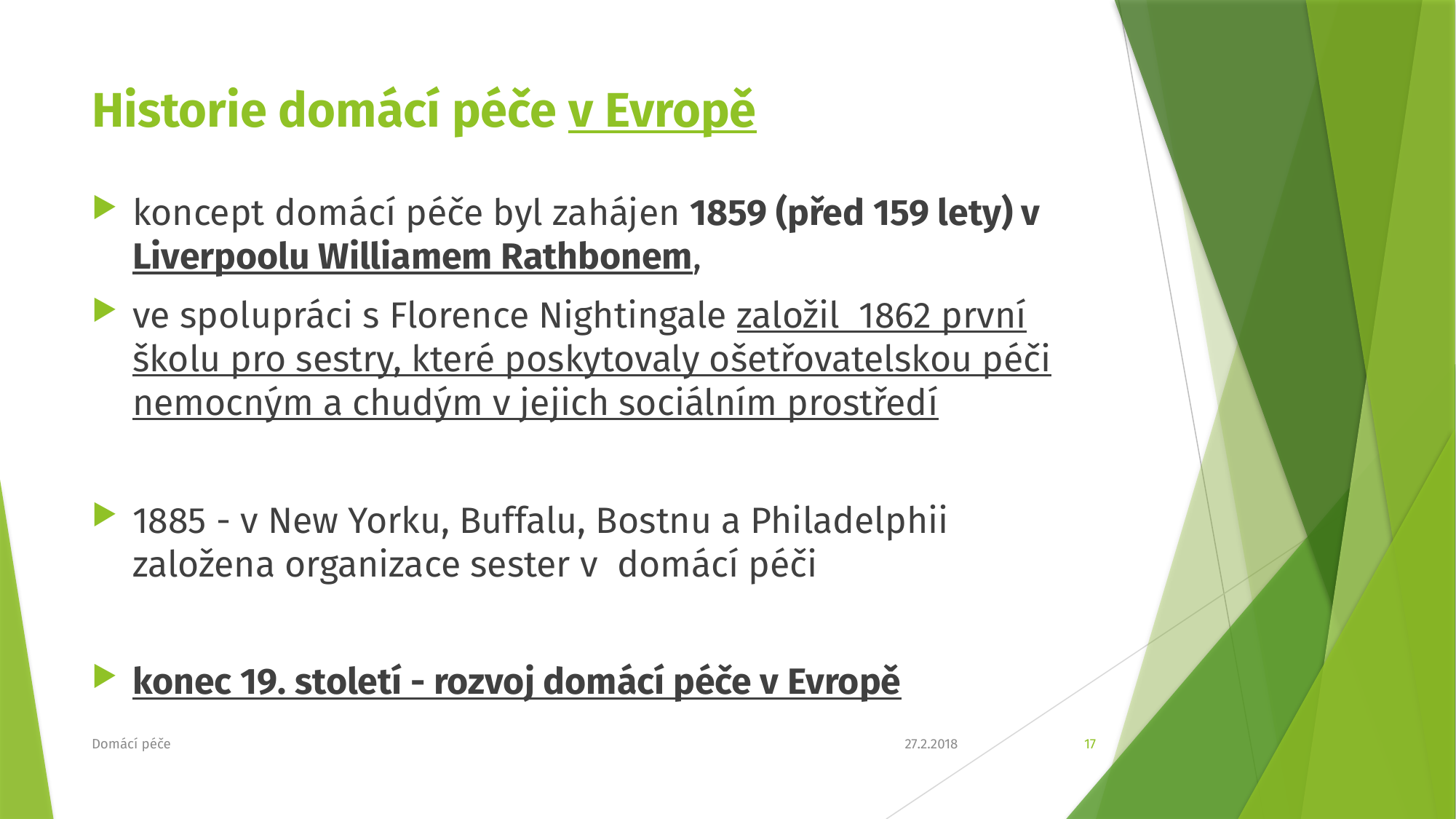

# Historie domácí péče v Evropě
koncept domácí péče byl zahájen 1859 (před 159 lety) v Liverpoolu Williamem Rathbonem,
ve spolupráci s Florence Nightingale založil  1862 první školu pro sestry, které poskytovaly ošetřovatelskou péči nemocným a chudým v jejich sociálním prostředí

1885 - v New Yorku, Buffalu, Bostnu a Philadelphii založena organizace sester v  domácí péči

konec 19. století - rozvoj domácí péče v Evropě

Domácí péče
27.2.2018
17